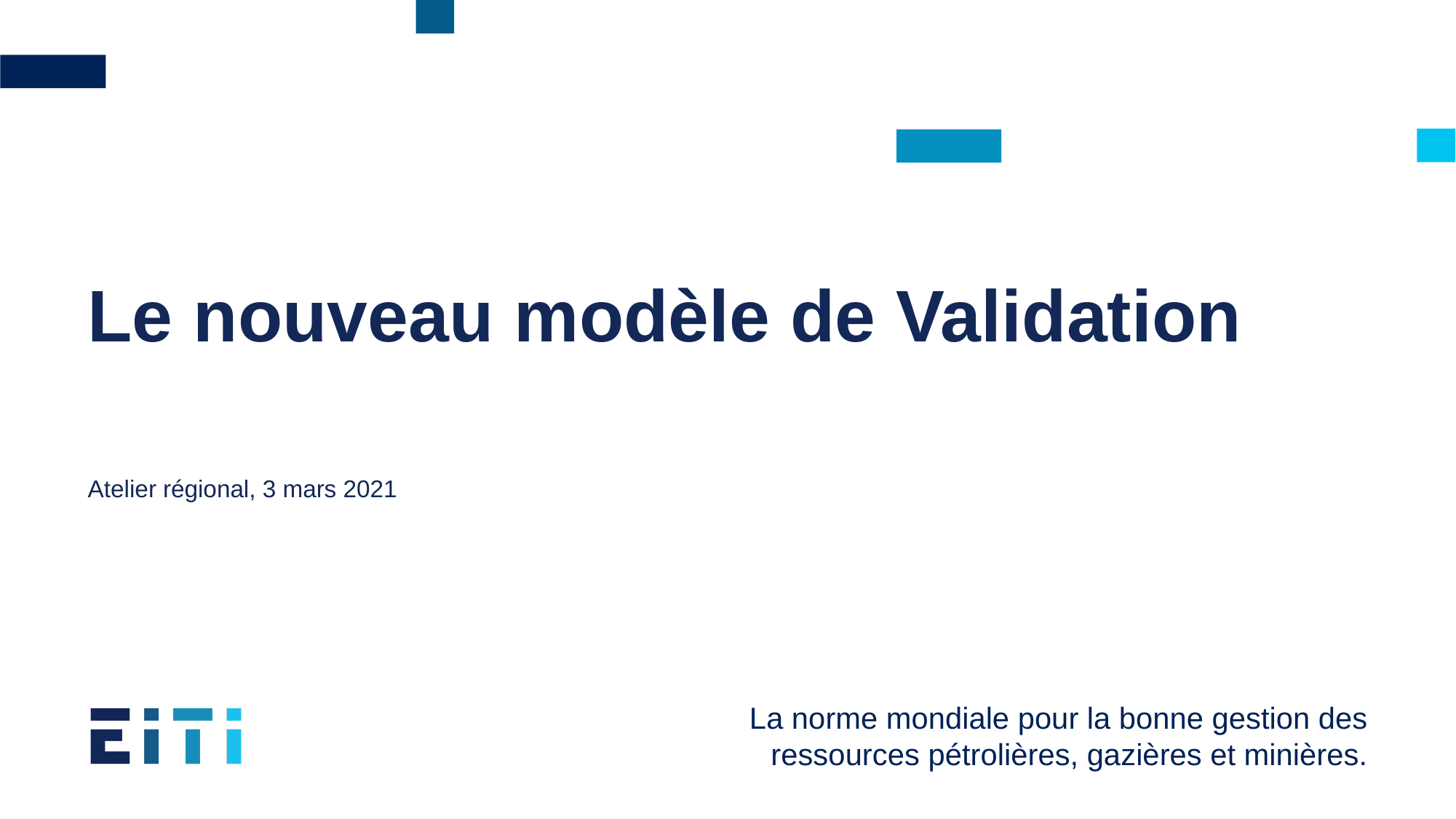

Le nouveau modèle de Validation
Atelier régional, 3 mars 2021